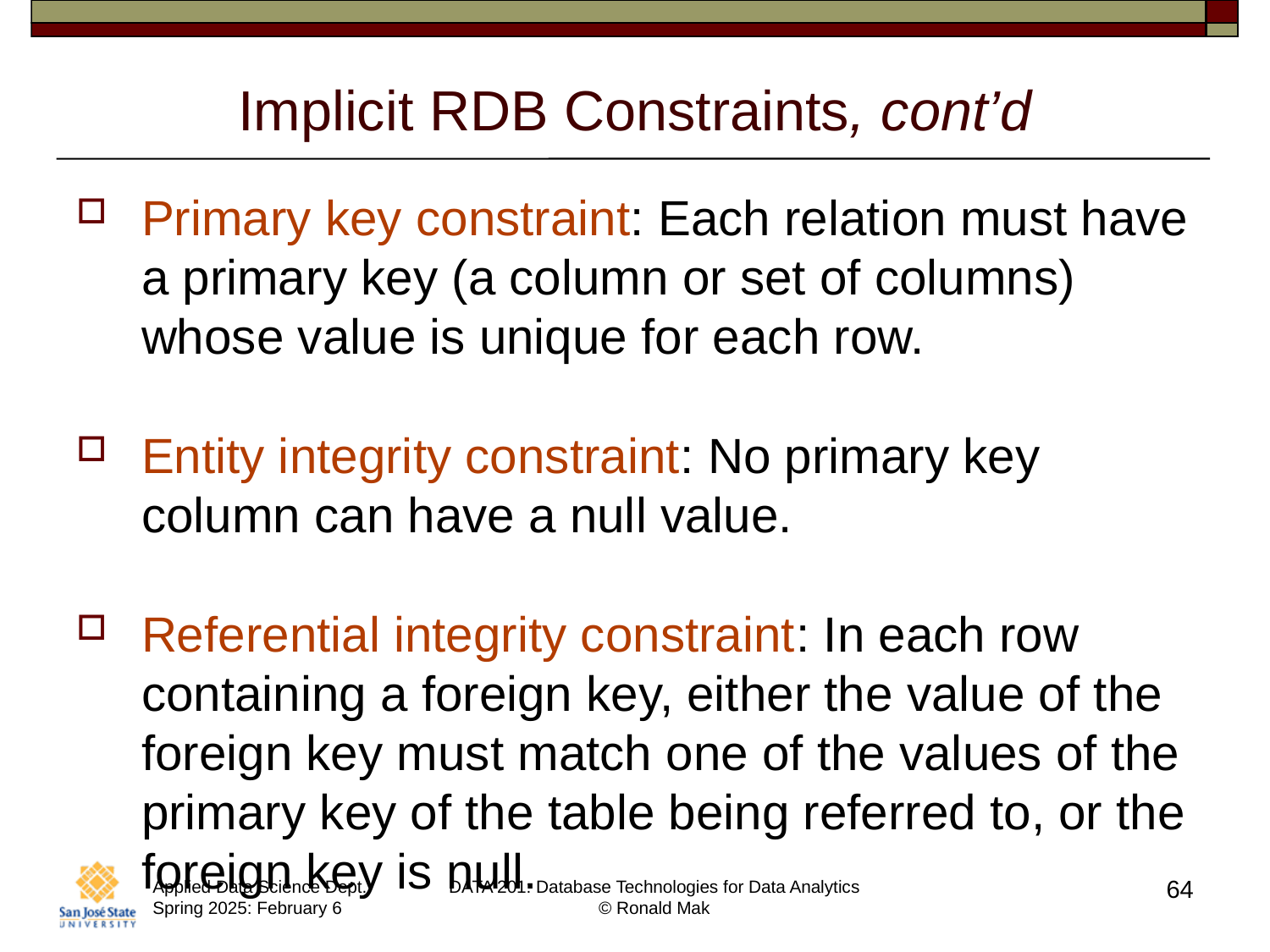

# Implicit RDB Constraints, cont’d
Primary key constraint: Each relation must have a primary key (a column or set of columns) whose value is unique for each row.

Entity integrity constraint: No primary key column can have a null value.

Referential integrity constraint: In each row containing a foreign key, either the value of the foreign key must match one of the values of the primary key of the table being referred to, or the foreign key is null.
64